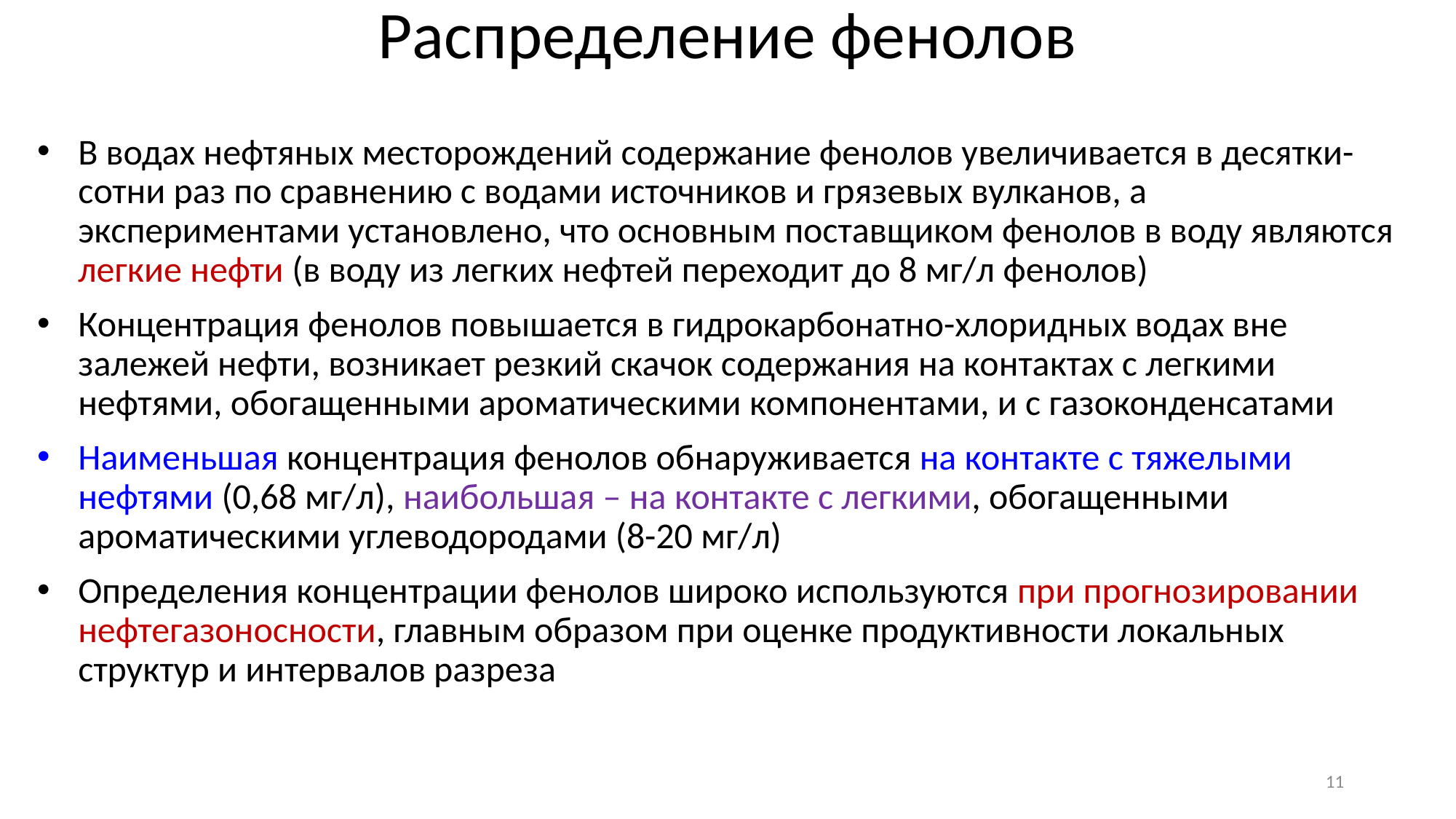

Распределение фенолов
В водах нефтяных месторождений содержание фенолов увеличивается в десятки-сотни раз по сравнению с водами источников и грязевых вулканов, а экспериментами установлено, что основным поставщиком фенолов в во­ду являются легкие нефти (в воду из легких нефтей переходит до 8 мг/л фенолов)
Концентрация фенолов повышается в гидрокарбонатно-хлоридных водах вне залежей нефти, возникает резкий скачок содержания на контактах с легкими нефтями, обогащенными аро­матическими компонентами, и с газоконденсатами
Наименьшая концентрация фенолов обнаруживается на контакте с тяжелыми нефтями (0,68 мг/л), наибольшая – на контакте с легкими, обогащенными ароматическими углеводородами (8-20 мг/л)
Определения концентрации фенолов широко используются при прогнозировании нефтегазоносности, главным образом при оценке продуктивности локальных структур и интервалов разреза
11